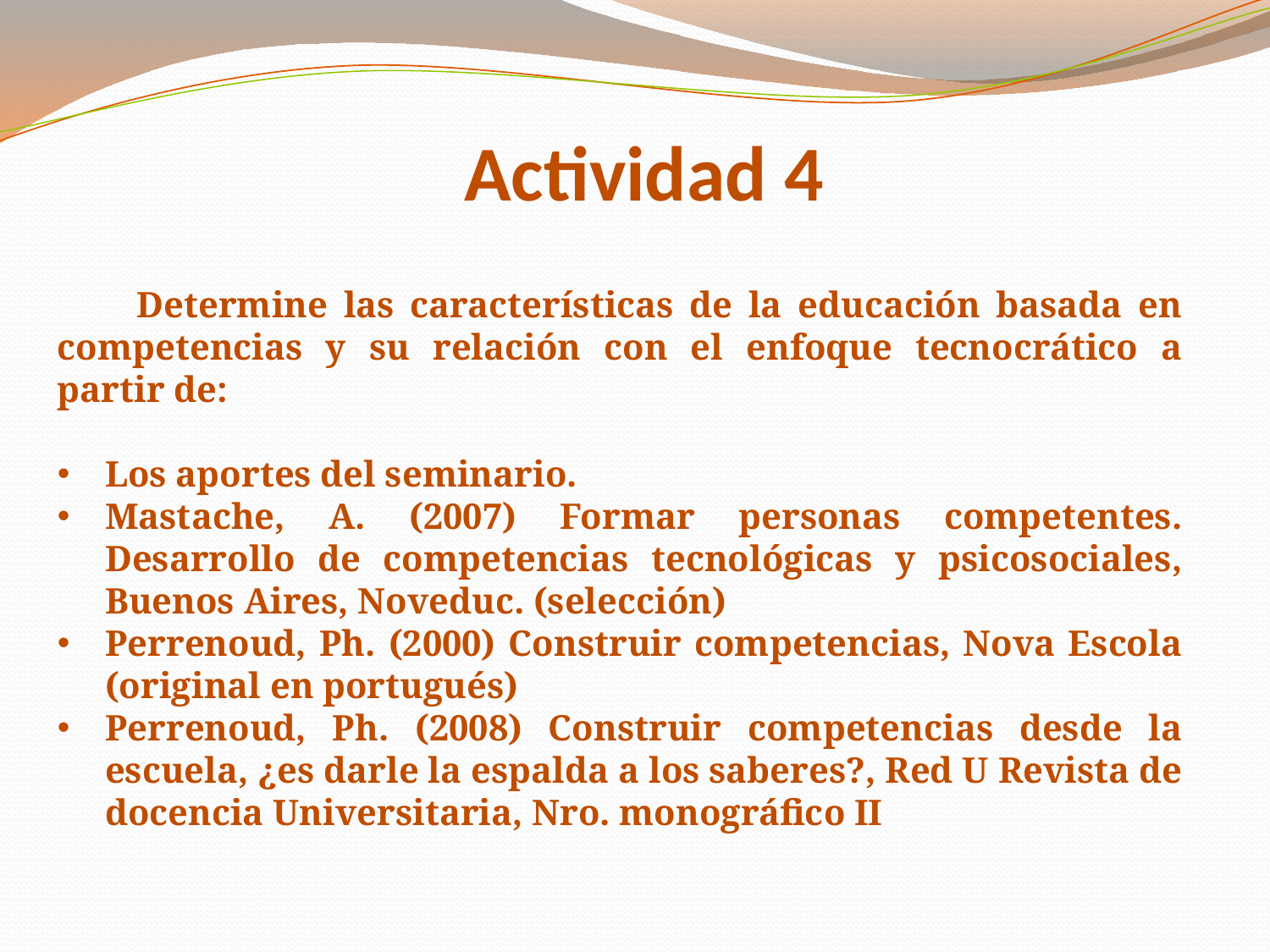

# Actividad 4
     Determine las características de la educación basada en competencias y su relación con el enfoque tecnocrático a partir de:

Los aportes del seminario.
Mastache, A. (2007) Formar personas competentes. Desarrollo de competencias tecnológicas y psicosociales, Buenos Aires, Noveduc. (selección)
Perrenoud, Ph. (2000) Construir competencias, Nova Escola (original en portugués)
Perrenoud, Ph. (2008) Construir competencias desde la escuela, ¿es darle la espalda a los saberes?, Red U Revista de docencia Universitaria, Nro. monográfico II